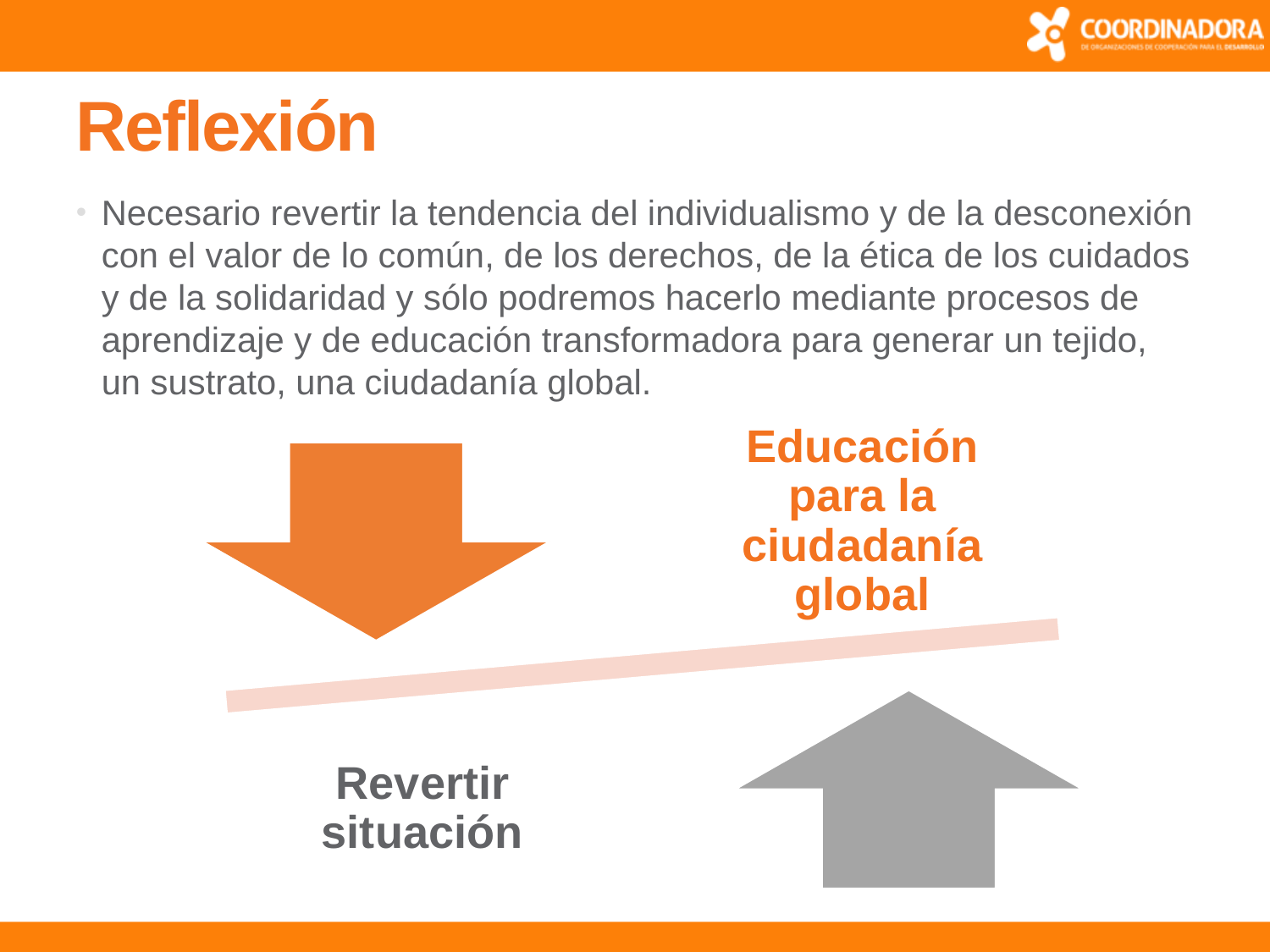

# Reflexión
Necesario revertir la tendencia del individualismo y de la desconexión con el valor de lo común, de los derechos, de la ética de los cuidados y de la solidaridad y sólo podremos hacerlo mediante procesos de aprendizaje y de educación transformadora para generar un tejido, un sustrato, una ciudadanía global.
Educación para la ciudadanía global
Revertir situación